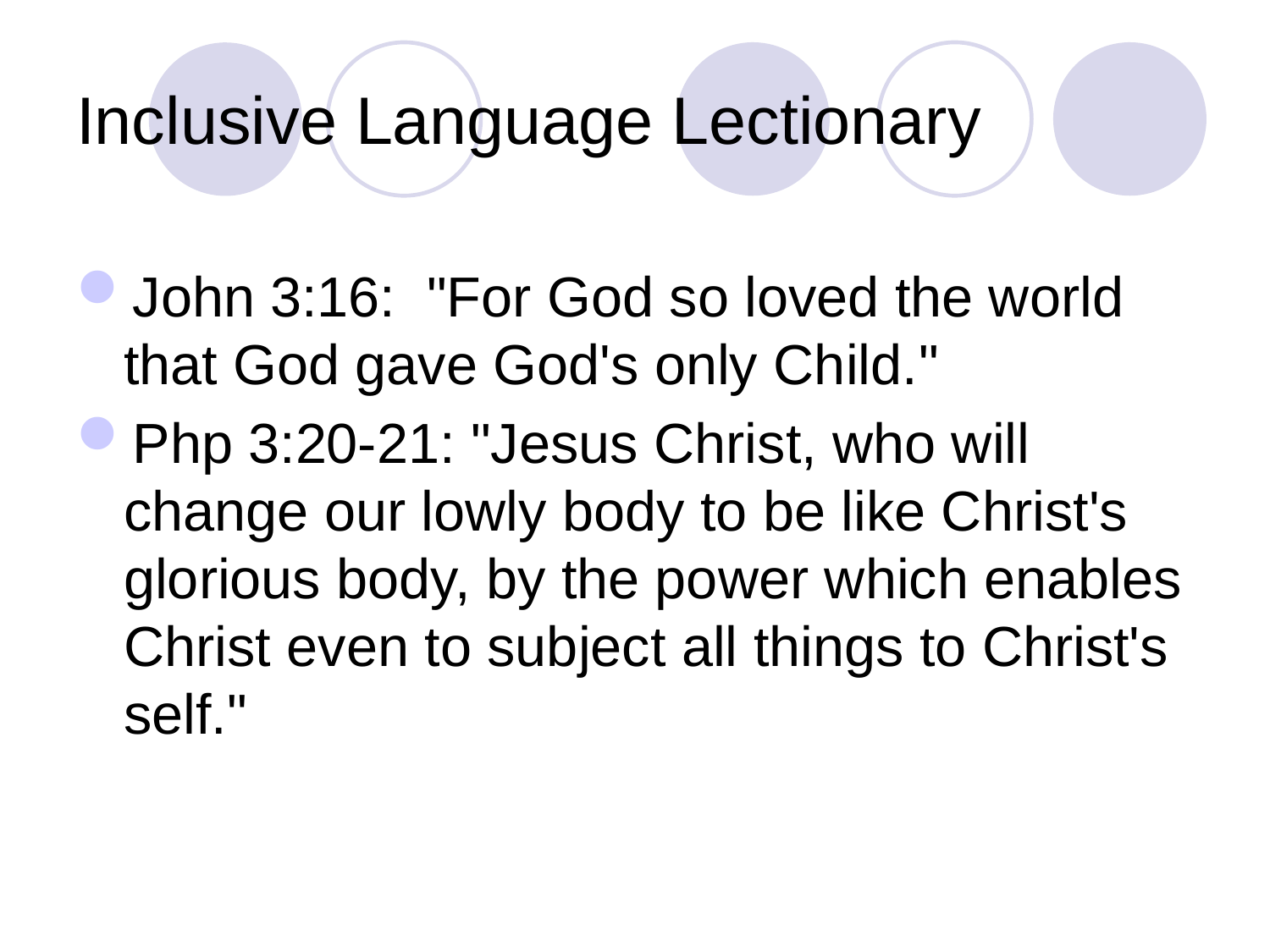

# Inclusive Language Lectionary
John 3:16:  "For God so loved the world that God gave God's only Child."
Php 3:20-21: "Jesus Christ, who will change our lowly body to be like Christ's glorious body, by the power which enables Christ even to subject all things to Christ's self."